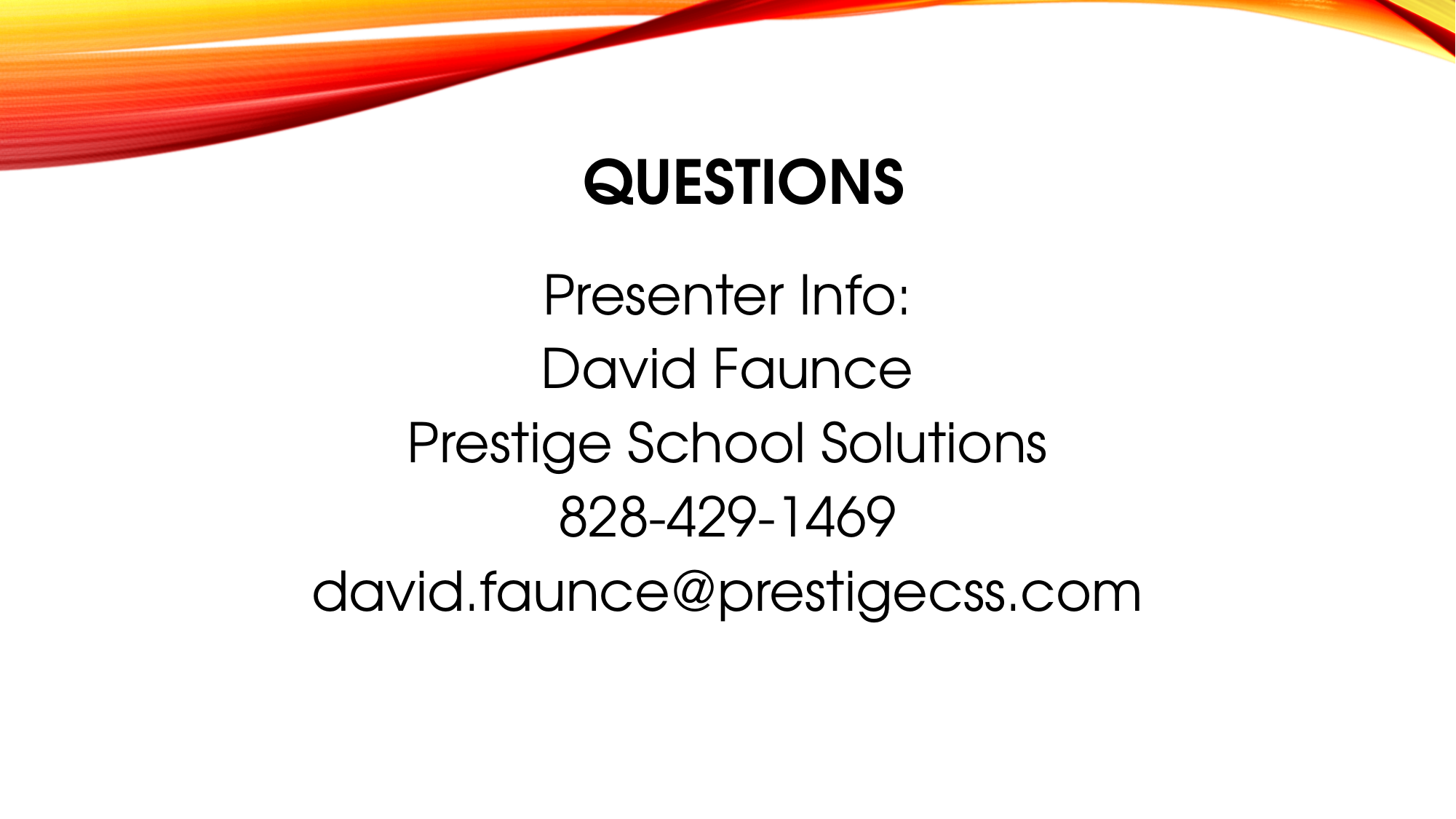

# Questions
Presenter Info:
David Faunce
Prestige School Solutions
828-429-1469
david.faunce@prestigecss.com